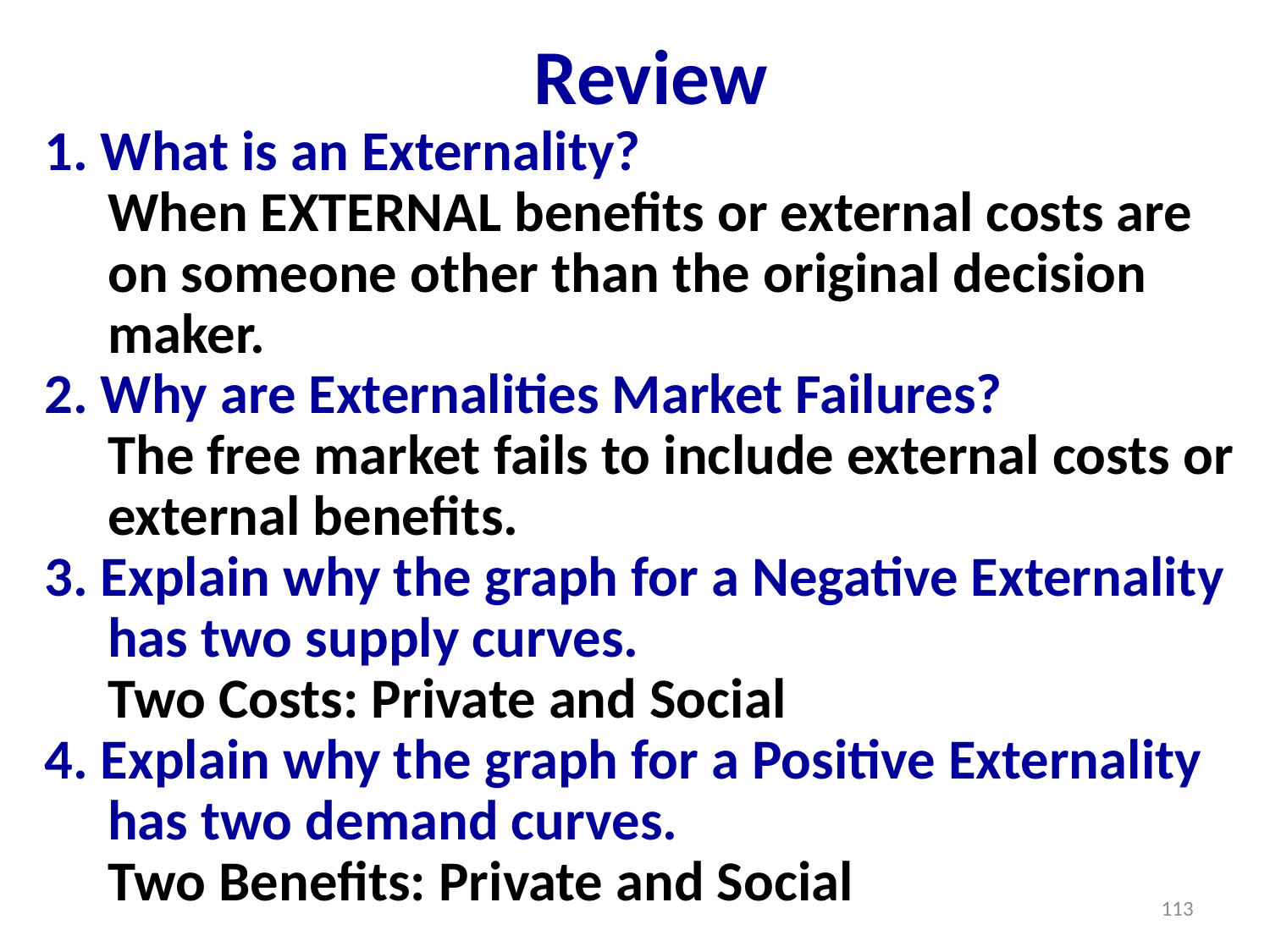

Review
1. What is an Externality?
	When EXTERNAL benefits or external costs are on someone other than the original decision maker.
2. Why are Externalities Market Failures?
	The free market fails to include external costs or external benefits.
3. Explain why the graph for a Negative Externality has two supply curves.
	Two Costs: Private and Social
4. Explain why the graph for a Positive Externality has two demand curves.
	Two Benefits: Private and Social
113